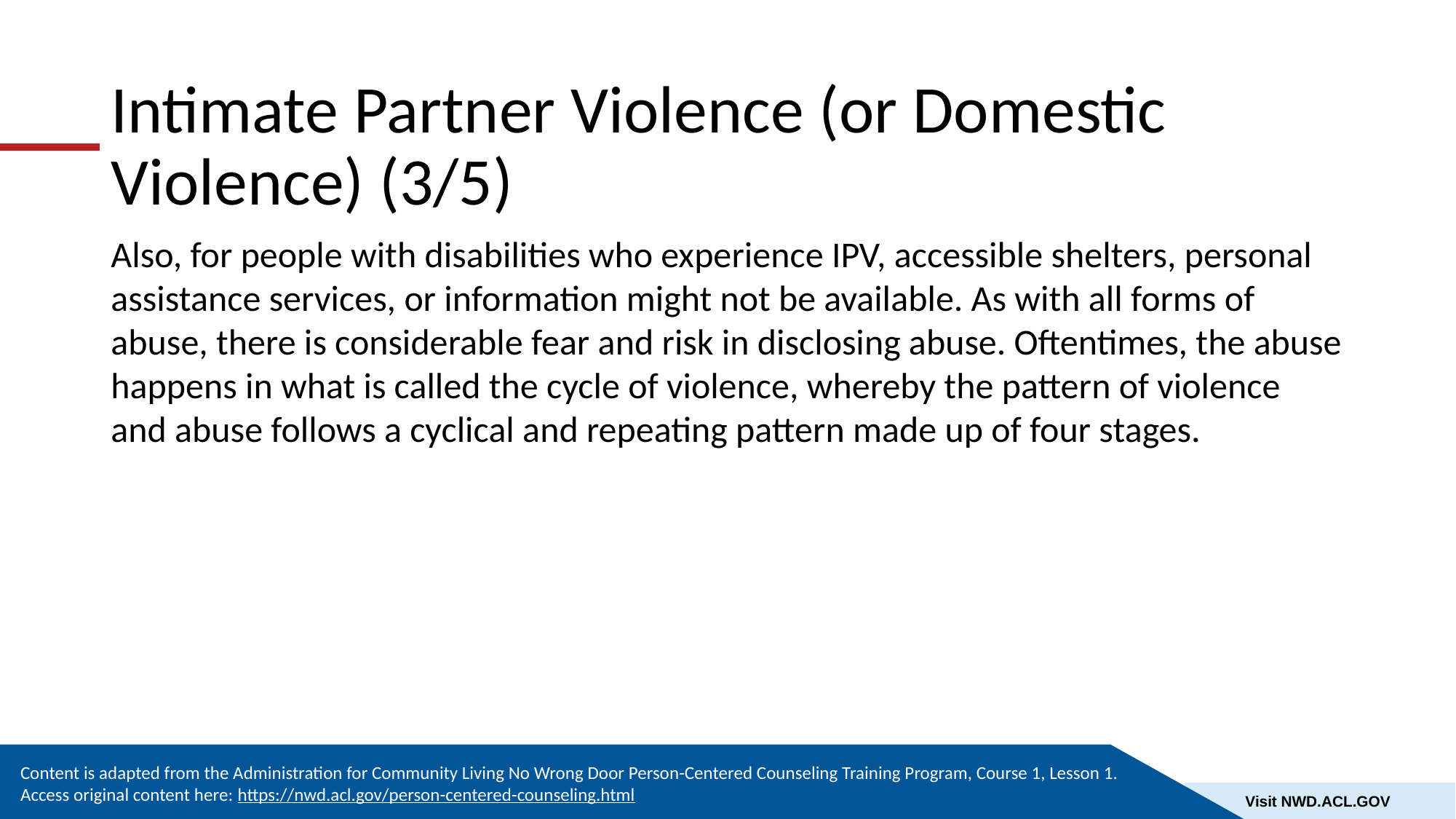

# Intimate Partner Violence (or Domestic Violence) (3/5)
Also, for people with disabilities who experience IPV, accessible shelters, personal assistance services, or information might not be available. As with all forms of abuse, there is considerable fear and risk in disclosing abuse. Oftentimes, the abuse happens in what is called the cycle of violence, whereby the pattern of violence and abuse follows a cyclical and repeating pattern made up of four stages.